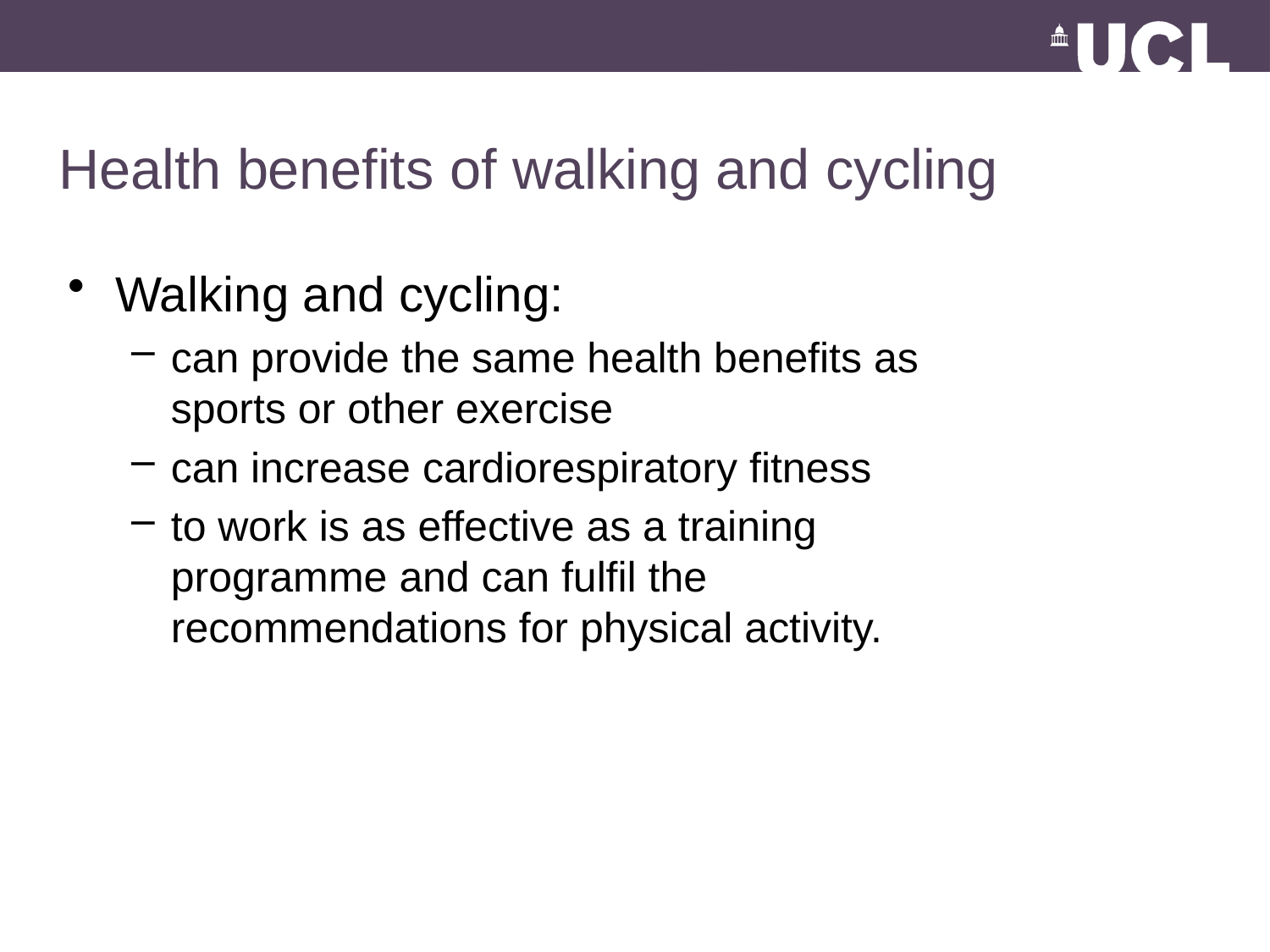

# Health benefits of walking and cycling
Walking and cycling:
can provide the same health benefits as sports or other exercise
can increase cardiorespiratory fitness
to work is as effective as a training programme and can fulfil the recommendations for physical activity.